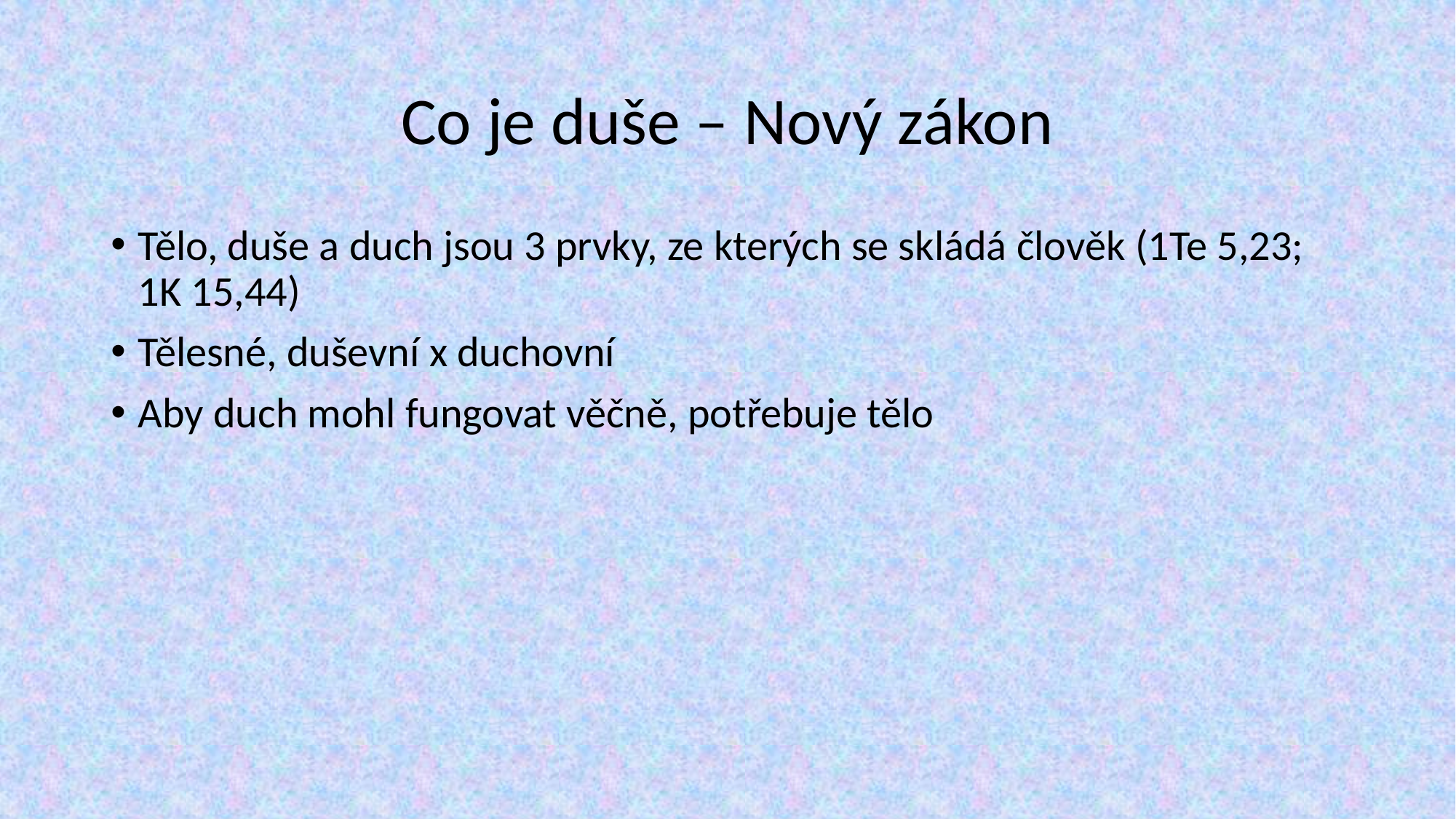

# Co je duše – Nový zákon
Tělo, duše a duch jsou 3 prvky, ze kterých se skládá člověk (1Te 5,23; 1K 15,44)
Tělesné, duševní x duchovní
Aby duch mohl fungovat věčně, potřebuje tělo